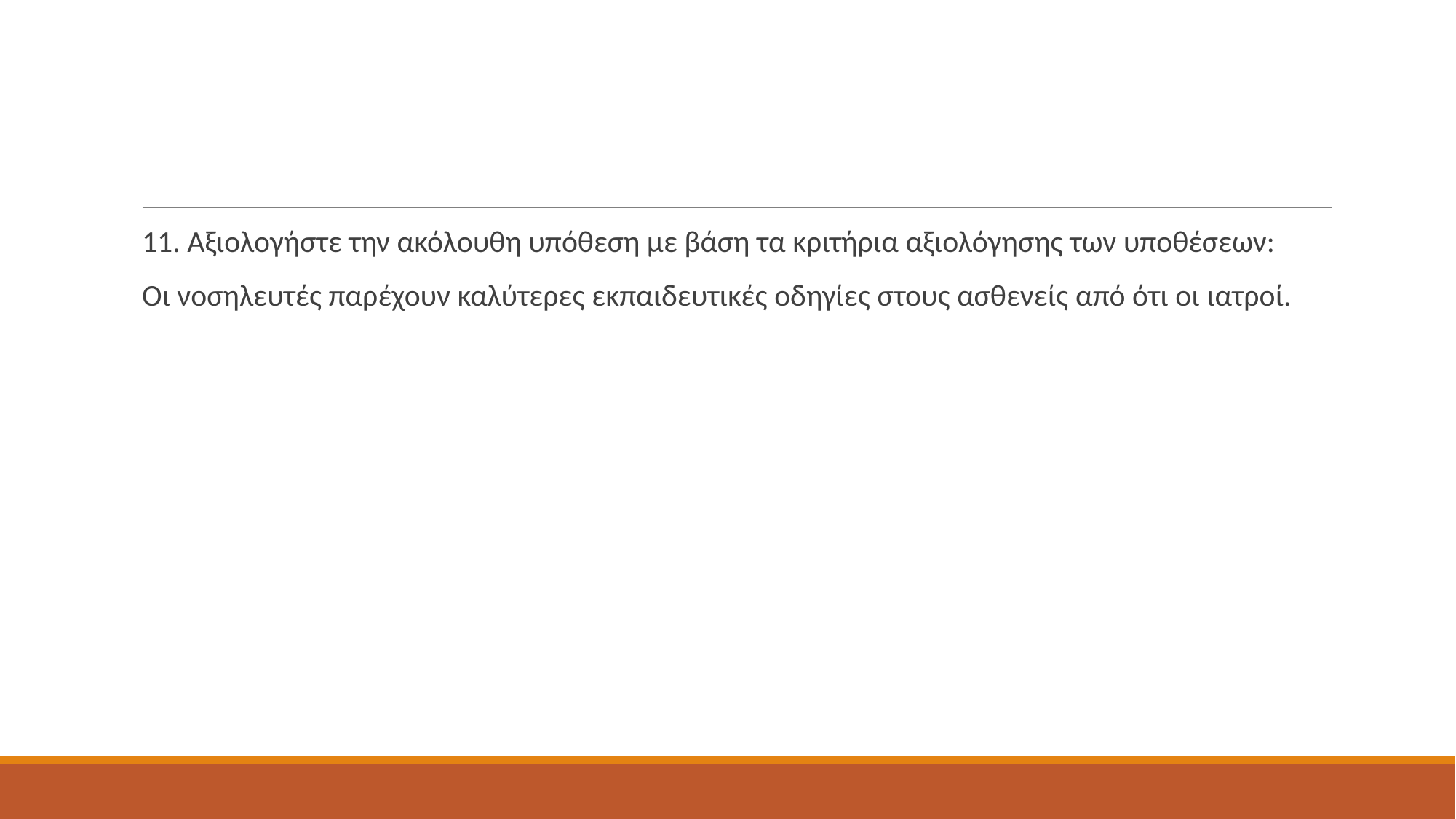

#
11. Αξιολογήστε την ακόλουθη υπόθεση με βάση τα κριτήρια αξιολόγησης των υποθέσεων:
Οι νοσηλευτές παρέχουν καλύτερες εκπαιδευτικές οδηγίες στους ασθενείς από ότι οι ιατροί.